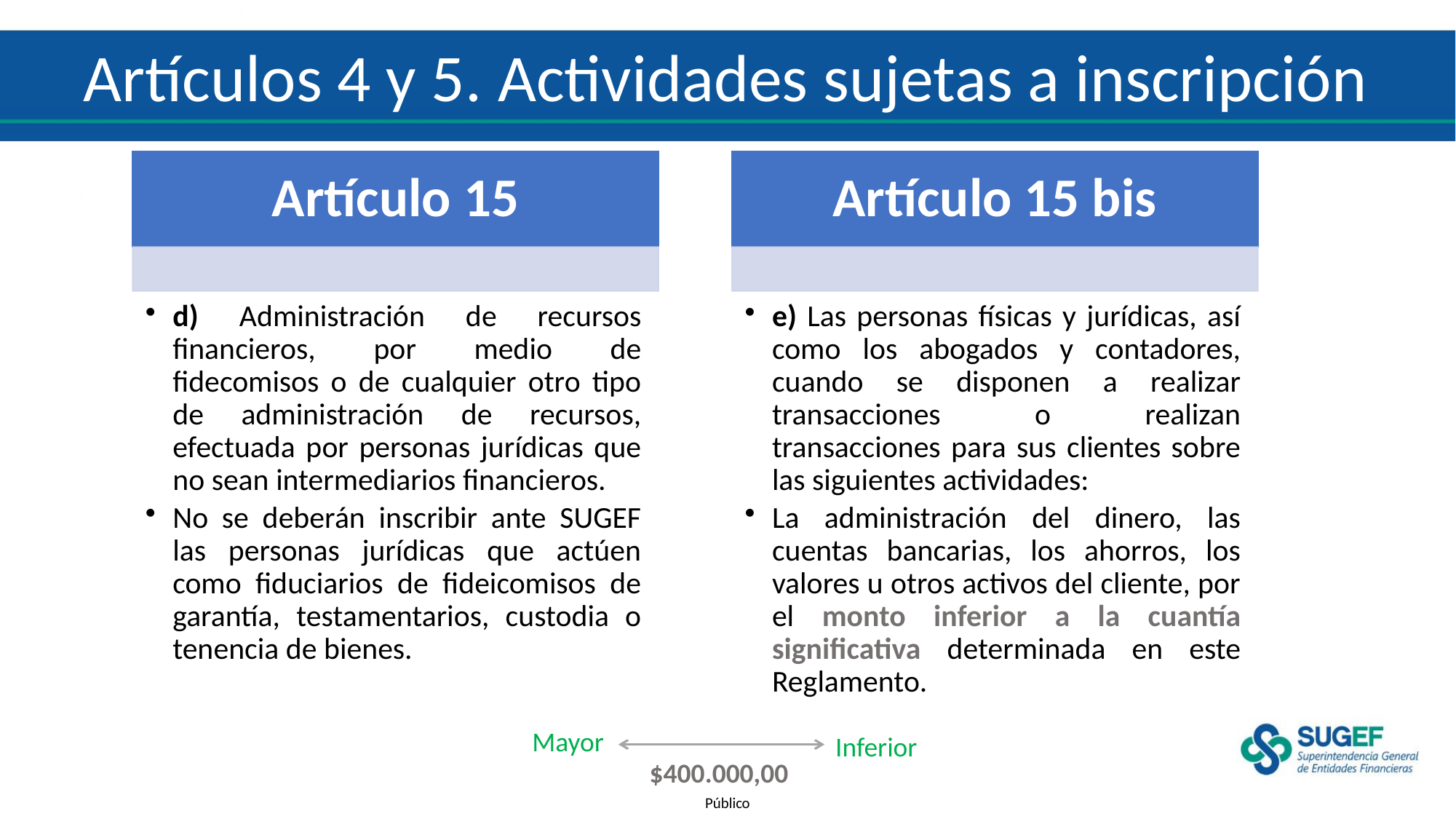

# Artículos 4 y 5. Actividades sujetas a inscripción
Artículo 15

d) Administración de recursos financieros, por medio de fidecomisos o de cualquier otro tipo de administración de recursos, efectuada por personas jurídicas que no sean intermediarios financieros.
No se deberán inscribir ante SUGEF las personas jurídicas que actúen como fiduciarios de fideicomisos de garantía, testamentarios, custodia o tenencia de bienes.
Artículo 15 bis

e) Las personas físicas y jurídicas, así como los abogados y contadores, cuando se disponen a realizar transacciones o realizan transacciones para sus clientes sobre las siguientes actividades:
La administración del dinero, las cuentas bancarias, los ahorros, los valores u otros activos del cliente, por el monto inferior a la cuantía significativa determinada en este Reglamento.

Mayor
Inferior
$400.000,00